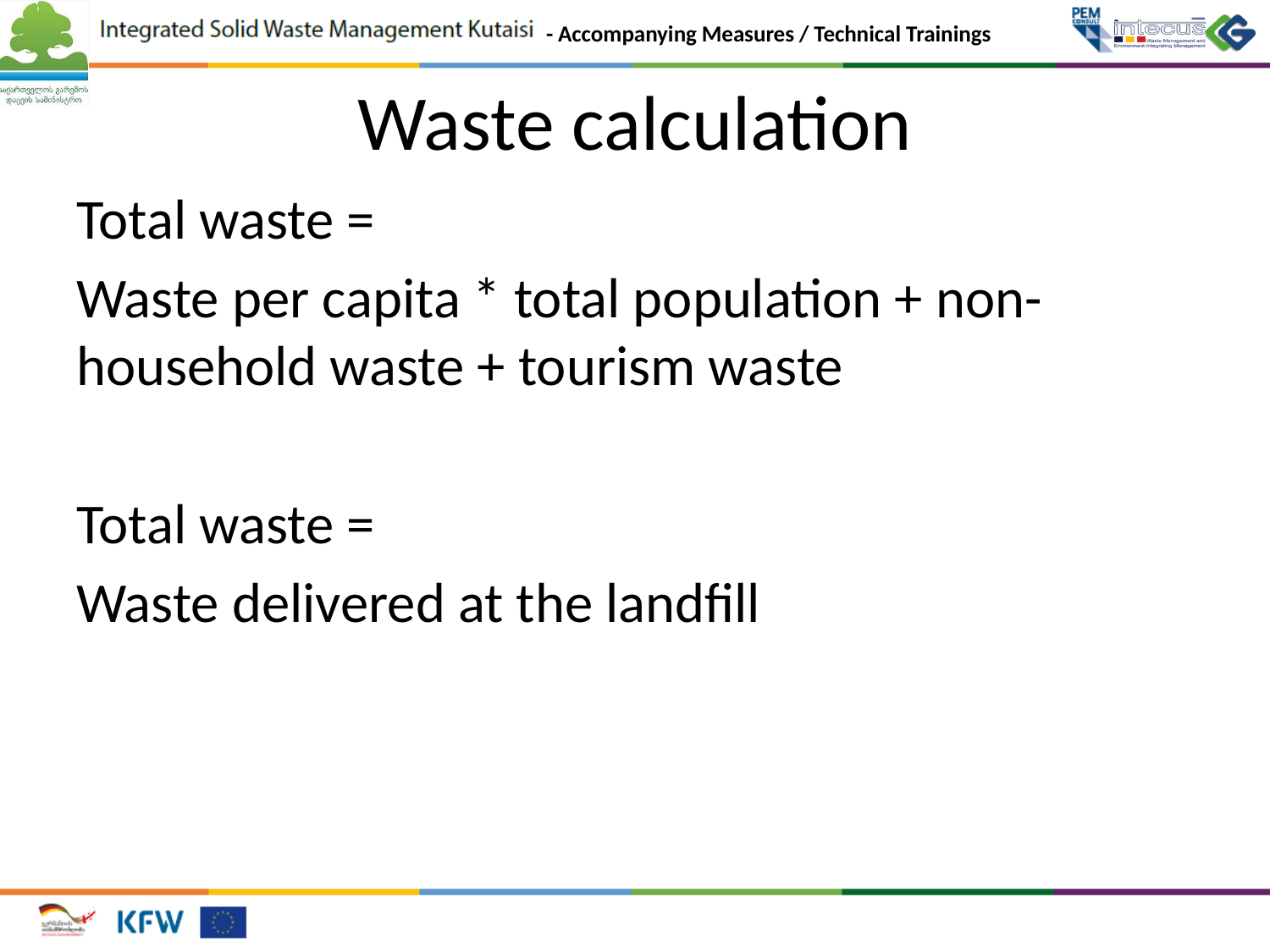

# Waste calculation
Total waste =
Waste per capita * total population + non-household waste + tourism waste

Total waste =
Waste delivered at the landfill